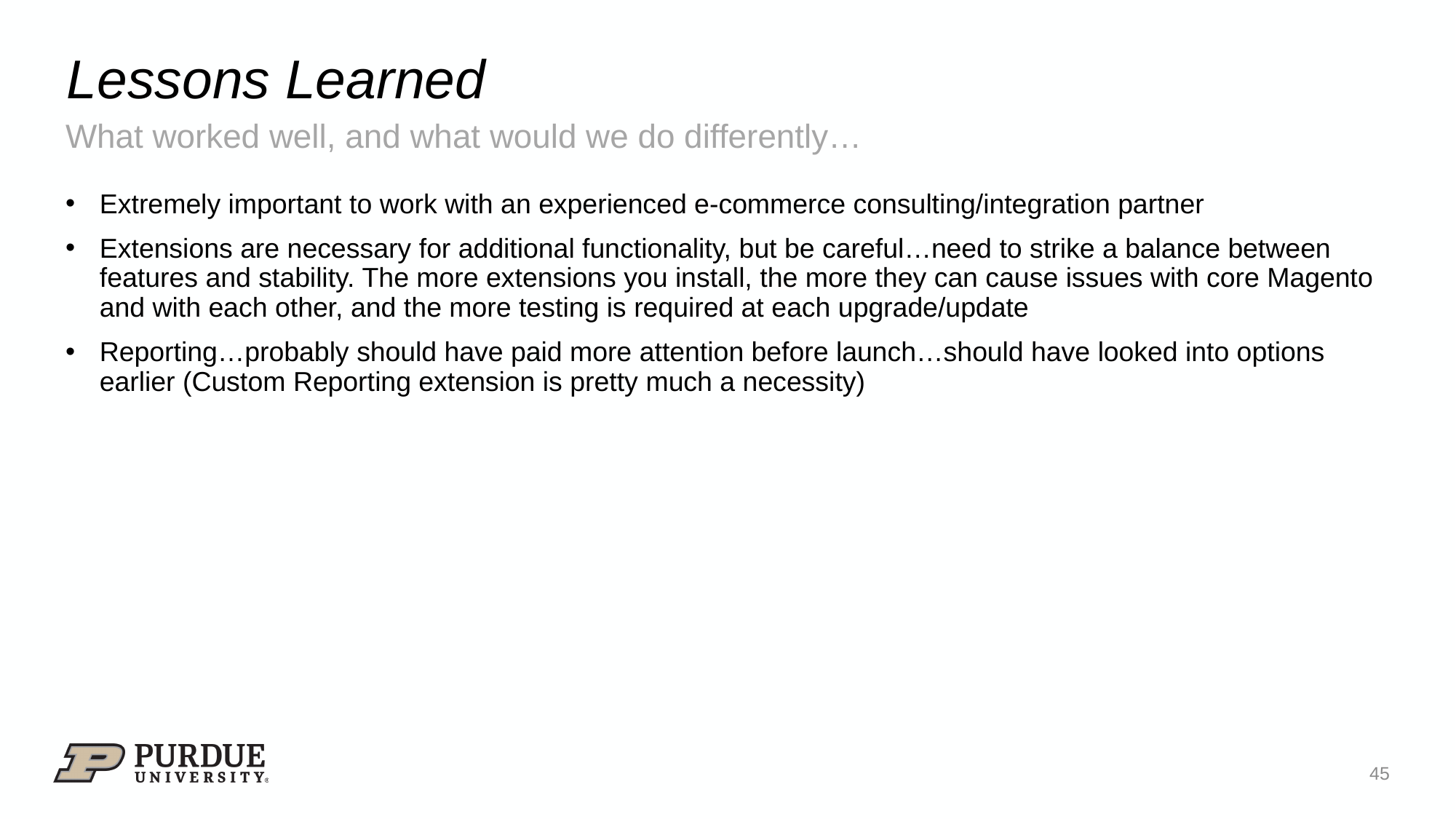

# Lessons Learned
What worked well, and what would we do differently…
Extremely important to work with an experienced e-commerce consulting/integration partner
Extensions are necessary for additional functionality, but be careful…need to strike a balance between features and stability. The more extensions you install, the more they can cause issues with core Magento and with each other, and the more testing is required at each upgrade/update
Reporting…probably should have paid more attention before launch…should have looked into options earlier (Custom Reporting extension is pretty much a necessity)

45